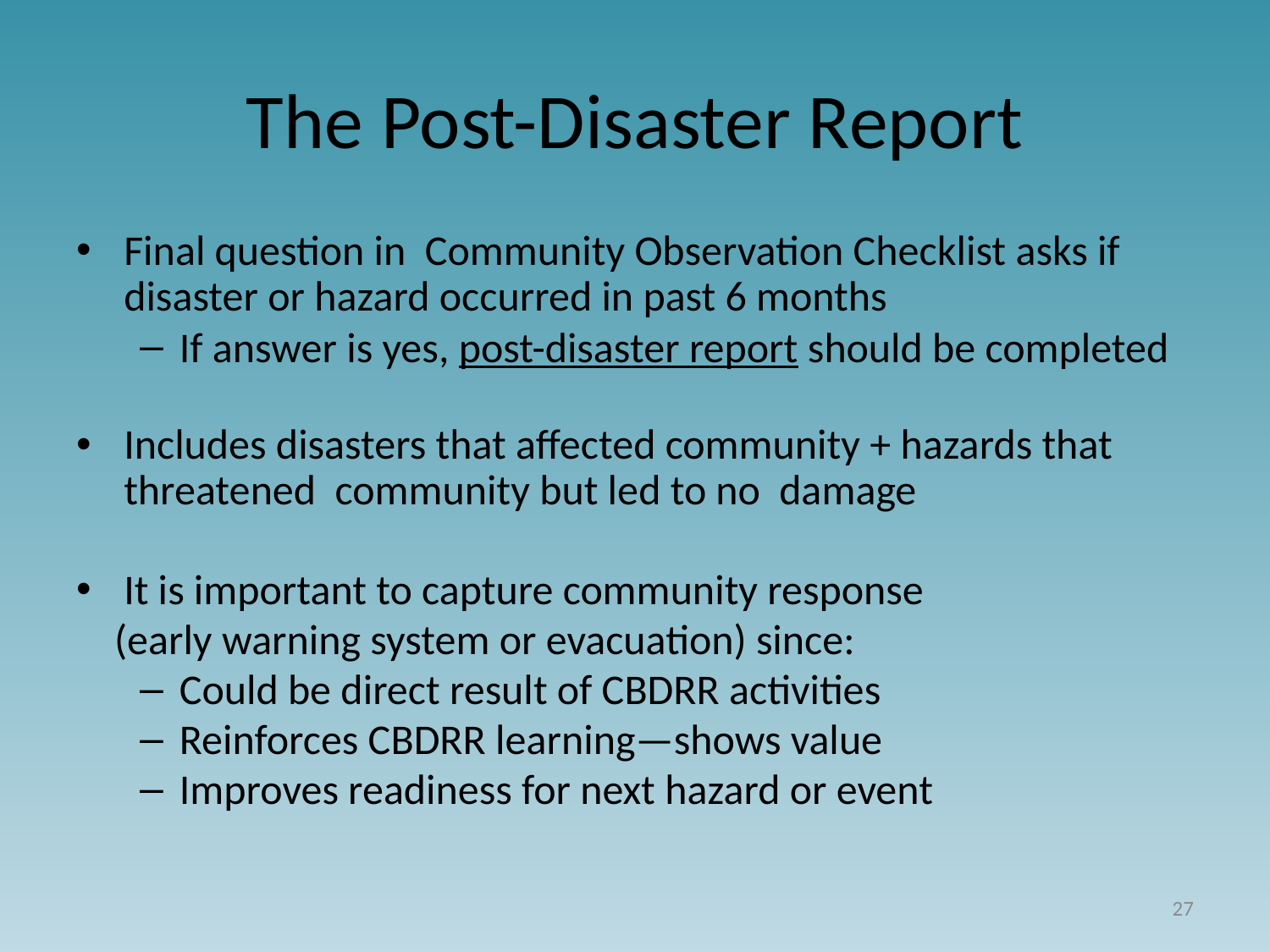

# The Post-Disaster Report
Final question in  Community Observation Checklist asks if  disaster or hazard occurred in past 6 months
If answer is yes, post-disaster report should be completed

Includes disasters that affected community + hazards that threatened  community but led to no  damage

It is important to capture community response
    (early warning system or evacuation) since:
Could be direct result of CBDRR activities
Reinforces CBDRR learning—shows value
Improves readiness for next hazard or event

27